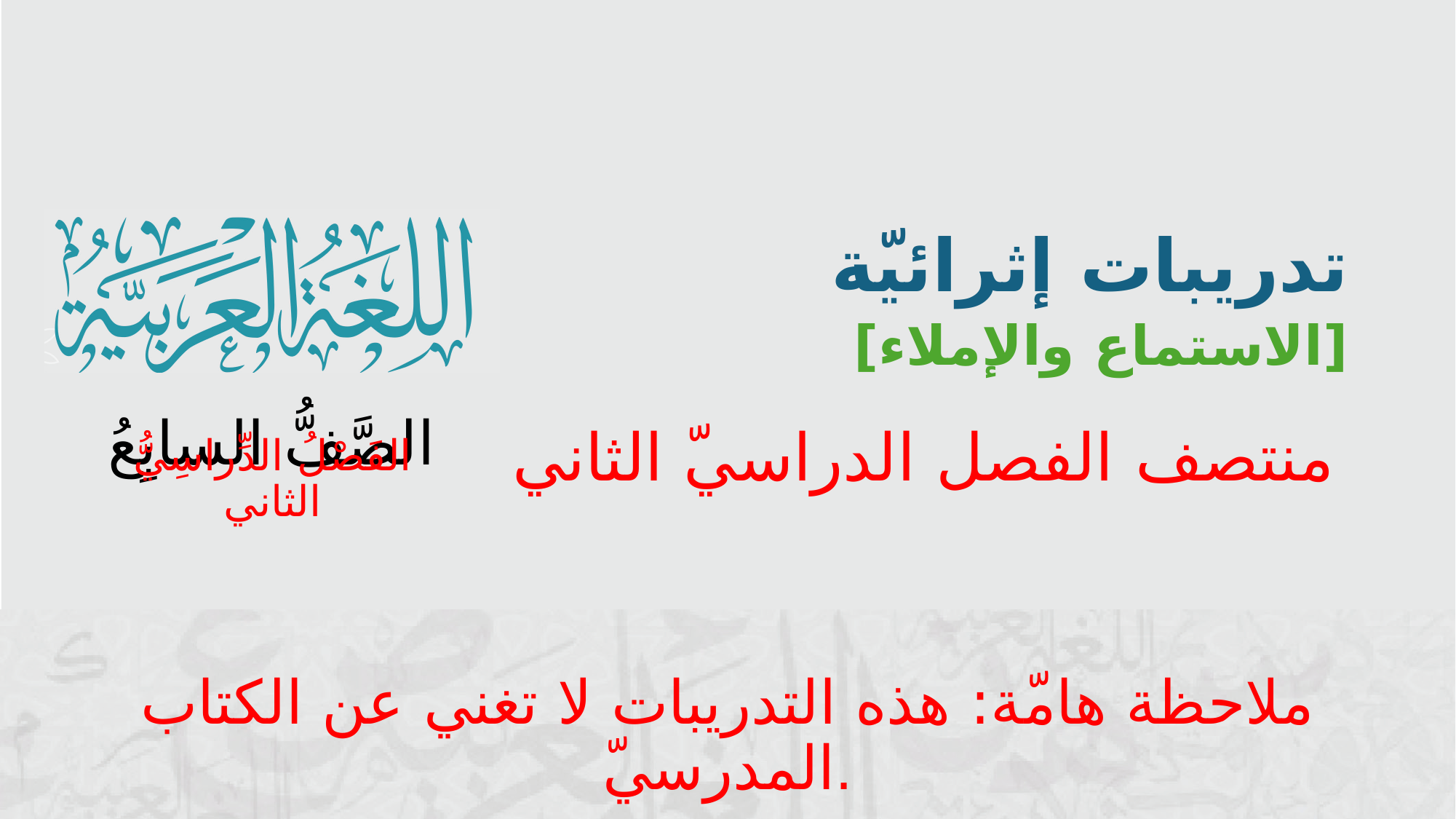

تدريبات إثرائيّة  [الاستماع والإملاء]
# منتصف الفصل الدراسيّ الثاني
الصَّفُّ السابِعُ
الفَصْلُ الدِّراسِيُّ الثاني
ملاحظة هامّة: هذه التدريبات لا تغني عن الكتاب المدرسيّ.